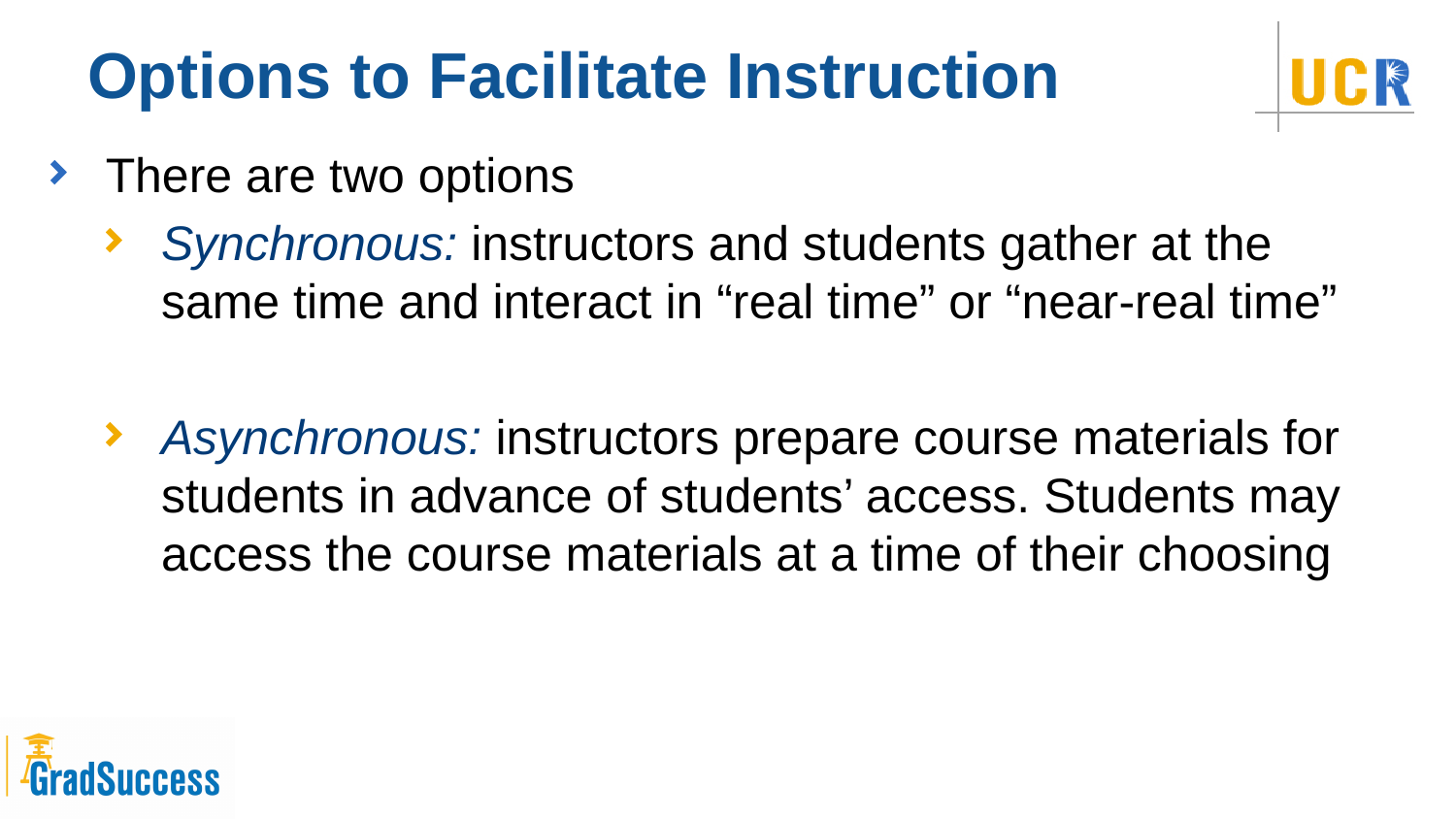

# Options to Facilitate Instruction
There are two options
Synchronous: instructors and students gather at the same time and interact in “real time” or “near-real time”

Asynchronous: instructors prepare course materials for students in advance of students’ access. Students may access the course materials at a time of their choosing